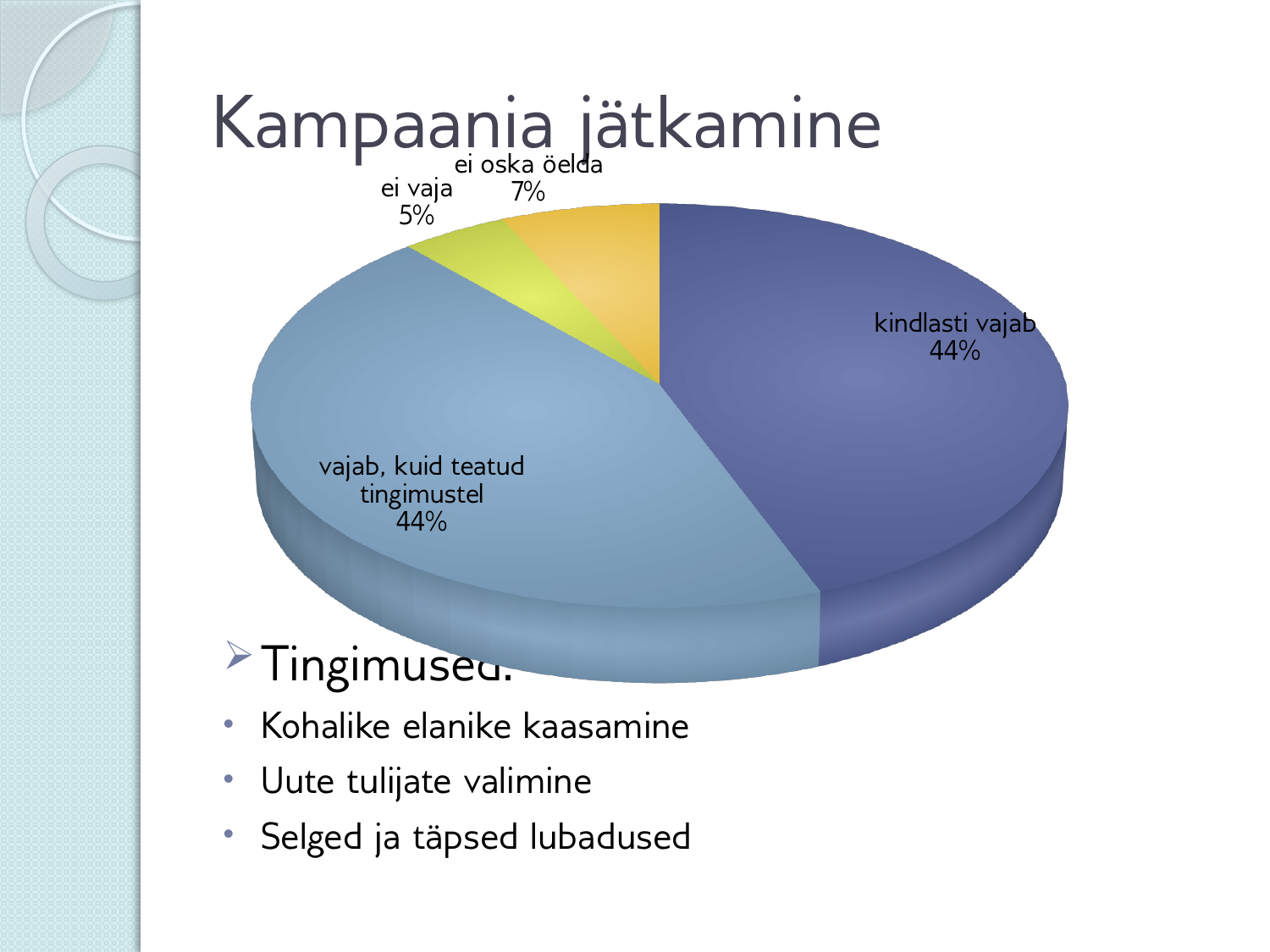

# Kampaania jätkamine

[unsupported chart]

Tingimused:
Kohalike elanike kaasamine
Uute tulijate valimine
Selged ja täpsed lubadused